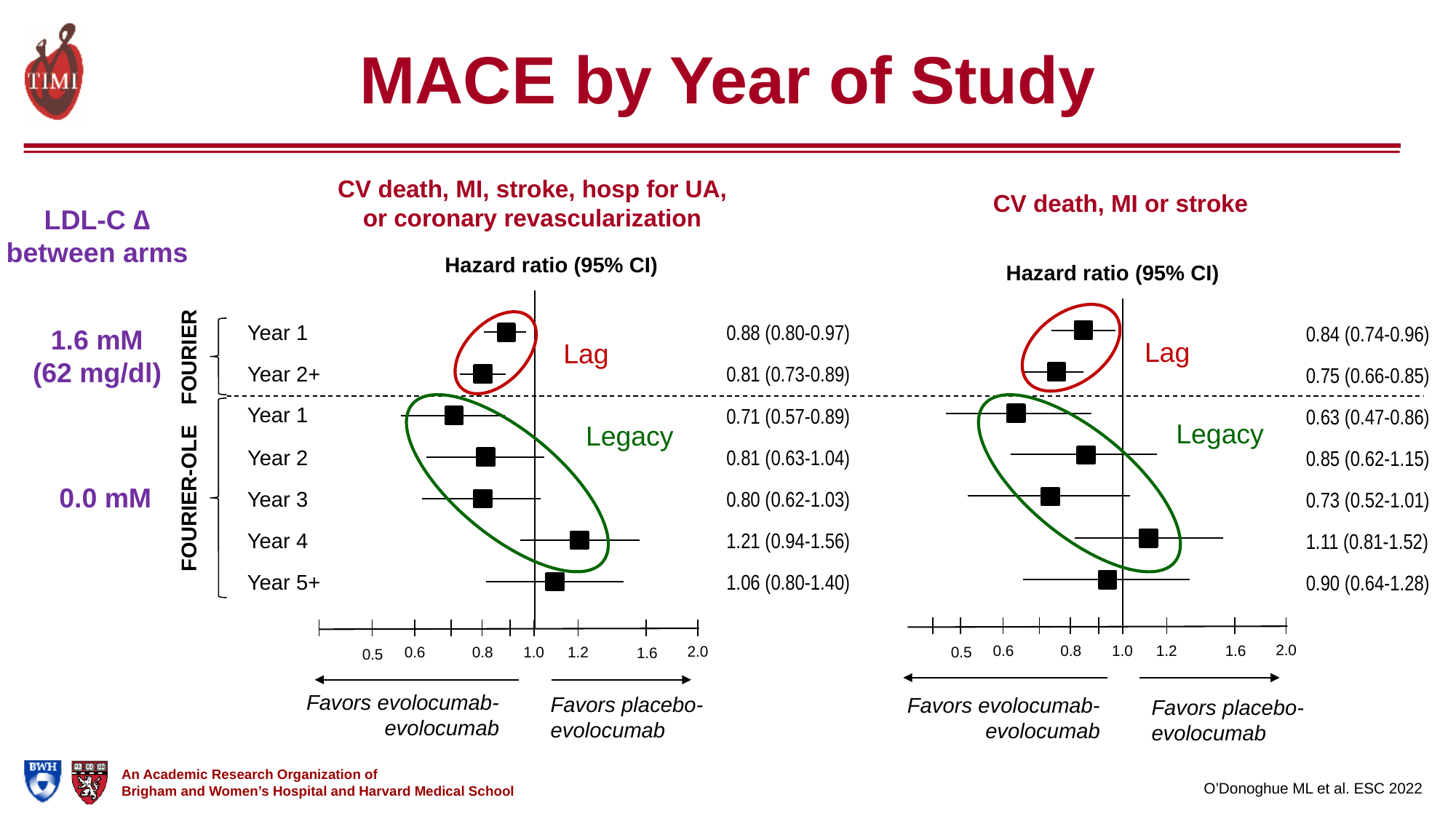

# MACE by Year of Study
CV death, MI, stroke, hosp for UA,
or coronary revascularization
CV death, MI or stroke
LDL-C ∆
between arms
Hazard ratio (95% CI)
Hazard ratio (95% CI)

Lag
Lag
Year 1
0.88 (0.80-0.97)
0.84 (0.74-0.96)
1.6 mM
(62 mg/dl)

FOURIER
Year 2+
0.81 (0.73-0.89)
0.75 (0.66-0.85)

Year 1
0.71 (0.57-0.89)
0.63 (0.47-0.86)

Legacy
Legacy
Year 2
0.81 (0.63-1.04)
0.85 (0.62-1.15)

0.0 mM
Year 3
0.80 (0.62-1.03)
FOURIER-OLE
0.73 (0.52-1.01)

Year 4
1.21 (0.94-1.56)
1.11 (0.81-1.52)

Year 5+
1.06 (0.80-1.40)
0.90 (0.64-1.28)

2.0
0.6
0.8
1.2
1.0
1.6
2.0
0.5
0.6
0.8
1.2
1.0
1.6
0.5
Favors evolocumab-evolocumab
Favors placebo-evolocumab
Favors evolocumab-evolocumab
Favors placebo-evolocumab
O’Donoghue ML et al. ESC 2022